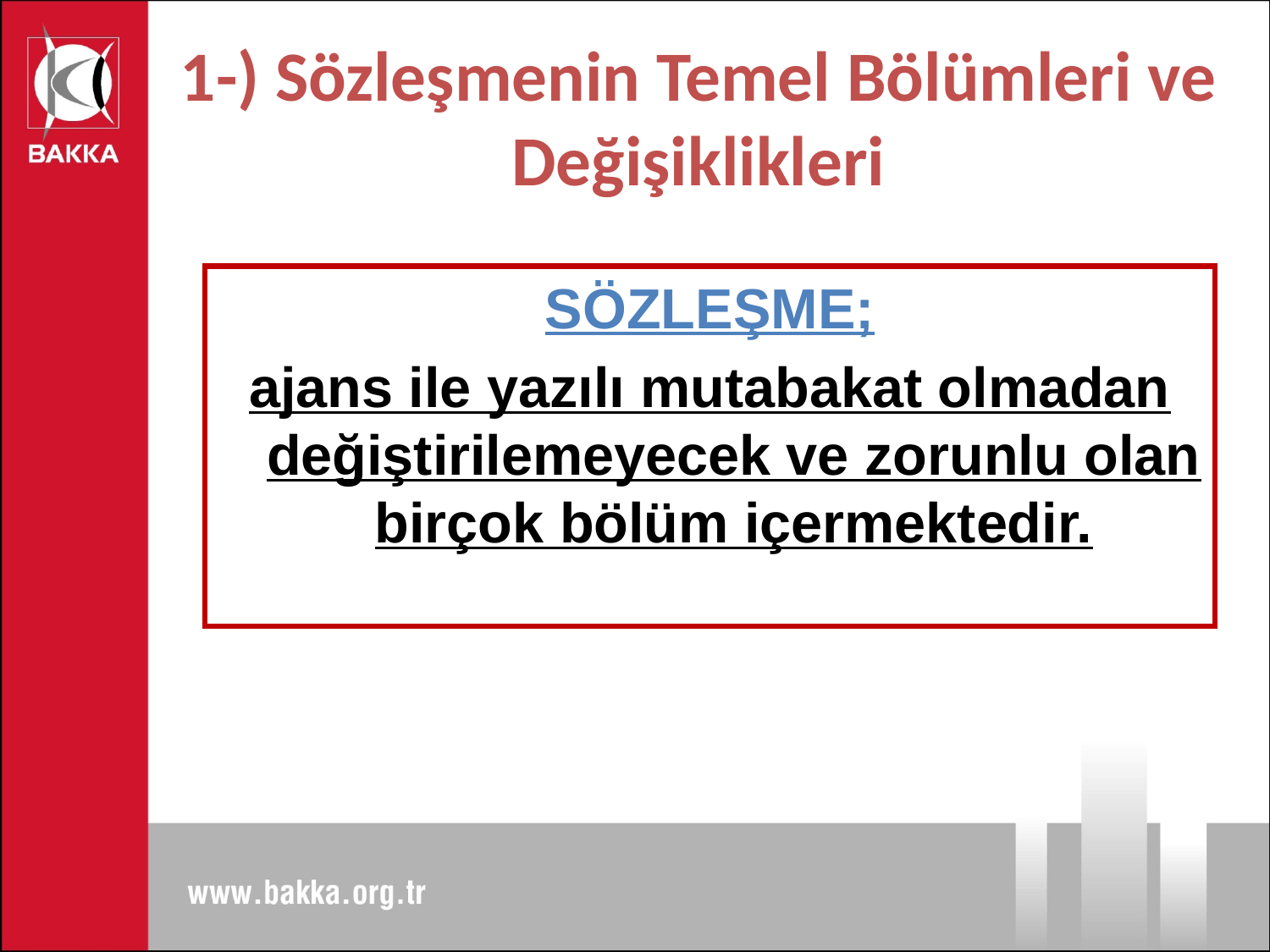

# 1-) Sözleşmenin Temel Bölümleri ve Değişiklikleri
SÖZLEŞME;
ajans ile yazılı mutabakat olmadan değiştirilemeyecek ve zorunlu olan birçok bölüm içermektedir.